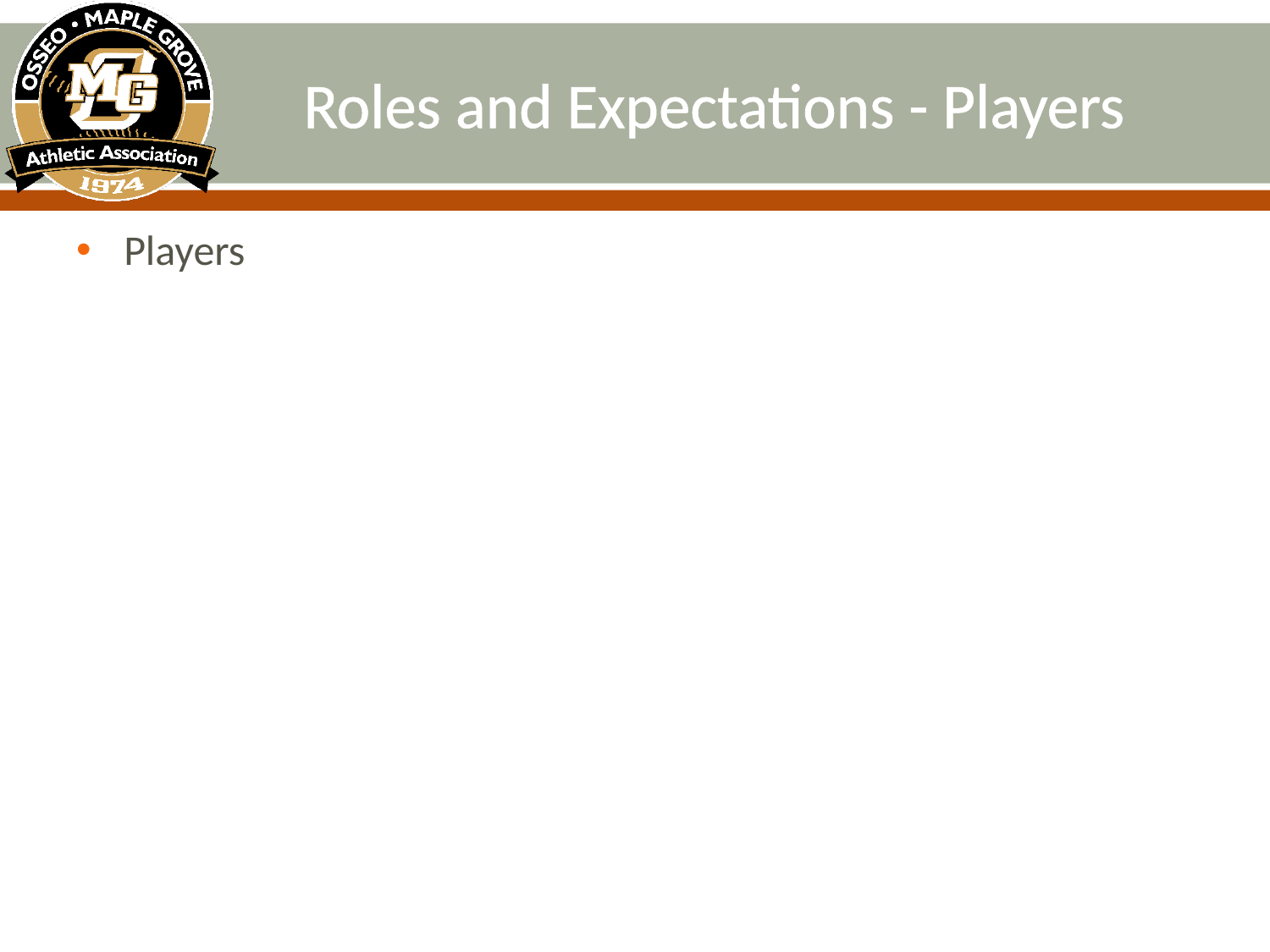

# Roles and Expectations - Players
Players